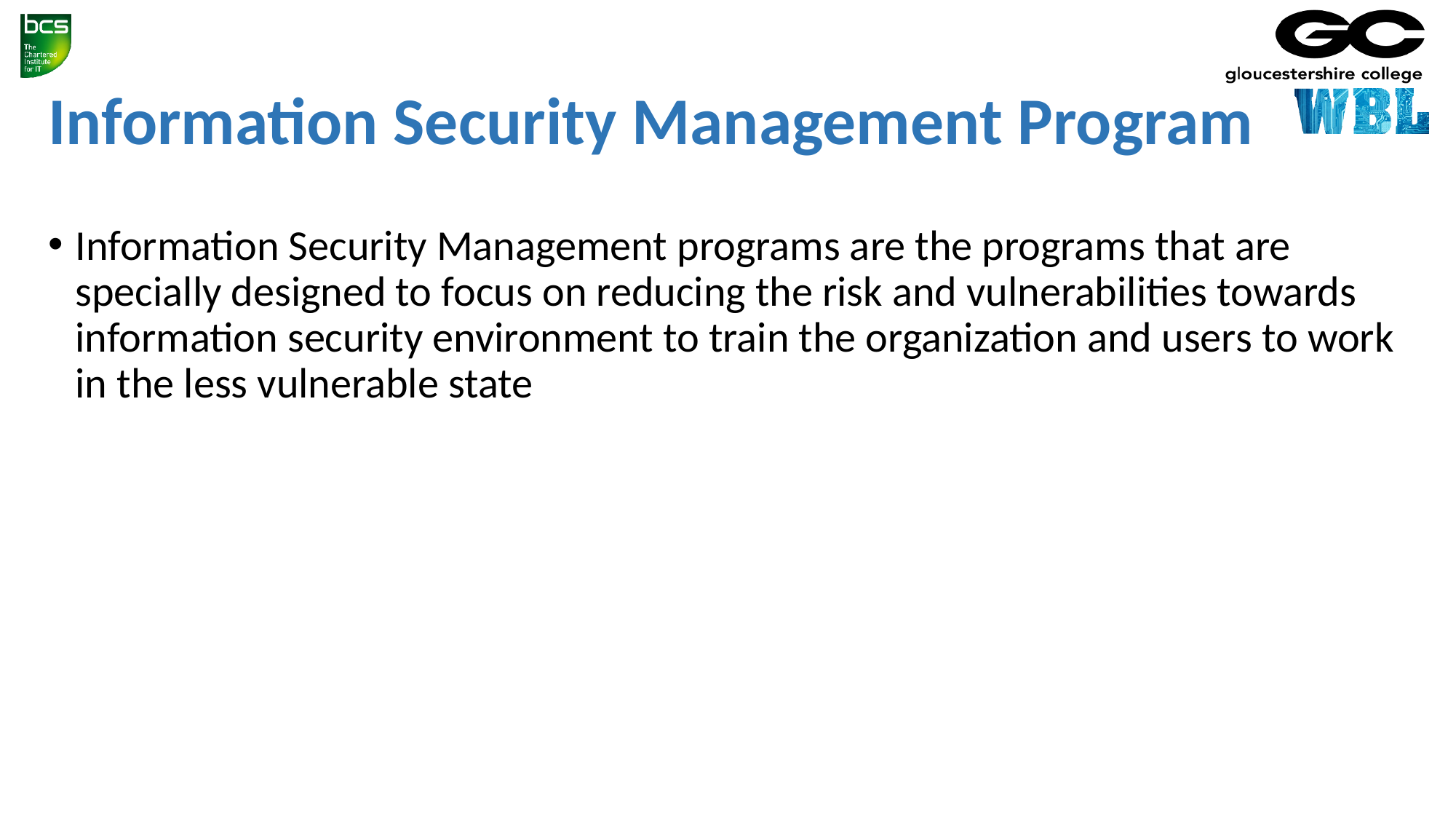

# Information Security Management Program
Information Security Management programs are the programs that are specially designed to focus on reducing the risk and vulnerabilities towards information security environment to train the organization and users to work in the less vulnerable state